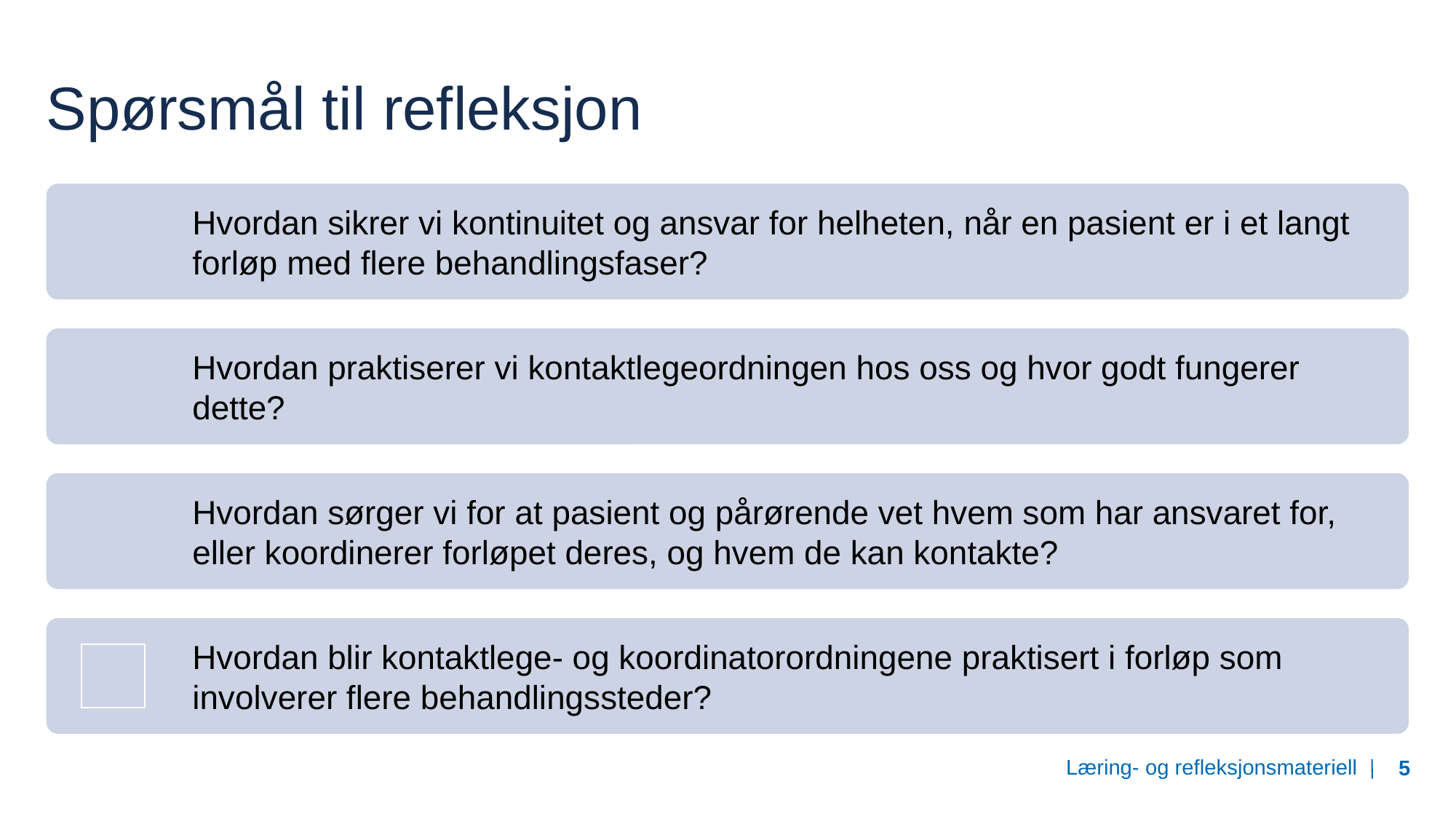

# Spørsmål til refleksjon
Hvordan sikrer vi kontinuitet og ansvar for helheten, når en pasient er i et langt forløp med flere behandlingsfaser?
Hvordan praktiserer vi kontaktlegeordningen hos oss og hvor godt fungerer dette?
Hvordan sørger vi for at pasient og pårørende vet hvem som har ansvaret for, eller koordinerer forløpet deres, og hvem de kan kontakte?
Hvordan blir kontaktlege- og koordinatorordningene praktisert i forløp som involverer flere behandlingssteder?
Læring- og refleksjonsmateriell
5